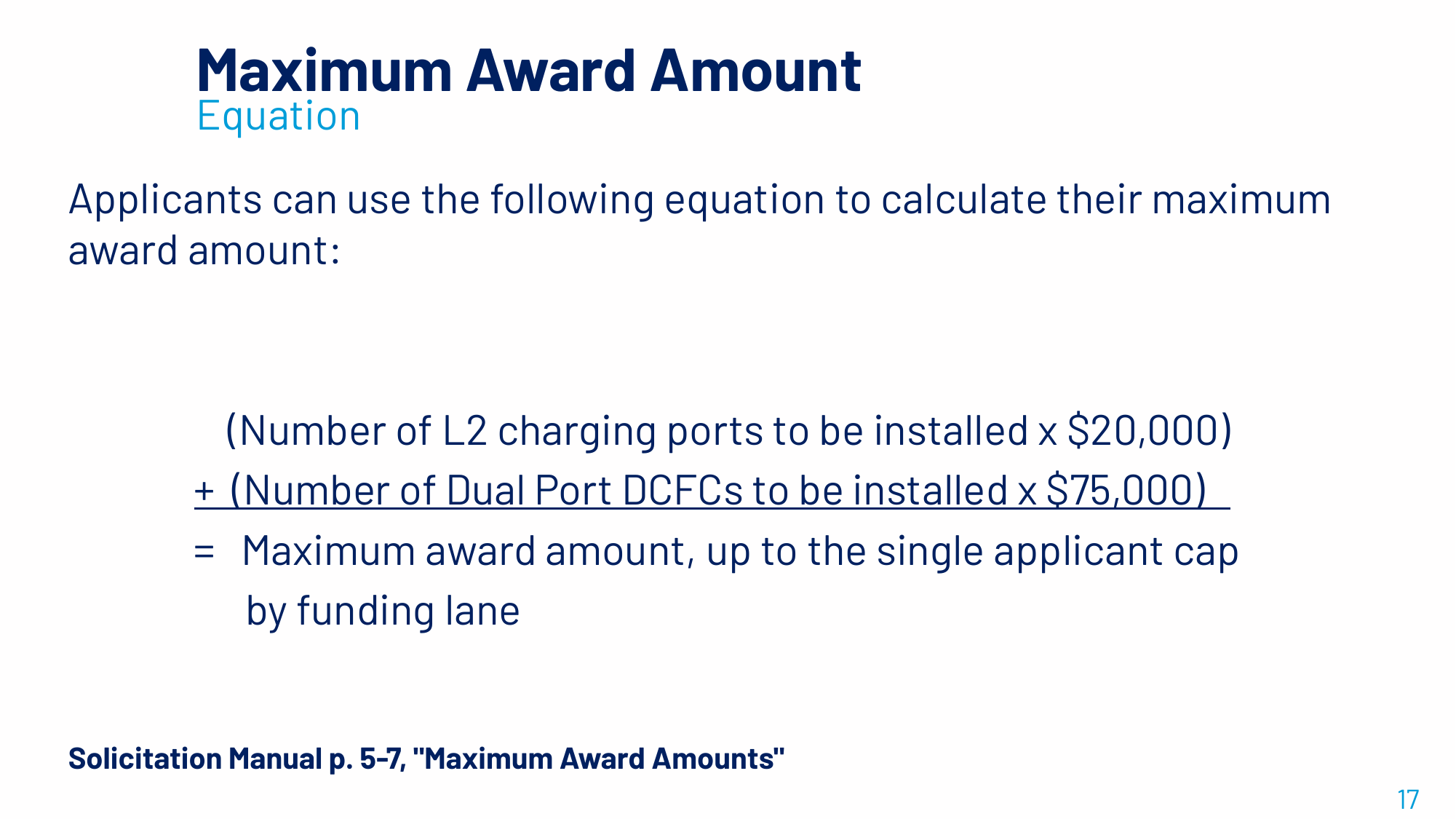

Maximum Award Amount
Equation
Applicants can use the following equation to calculate their maximum award amount:

      (Number of L2 charging ports to be installed x $20,000)
  +  (Number of Dual Port DCFCs to be installed x $75,000)
  =   Maximum award amount, up to the single applicant cap
        by funding lane

Solicitation Manual p. 5-7, "Maximum Award Amounts"
17